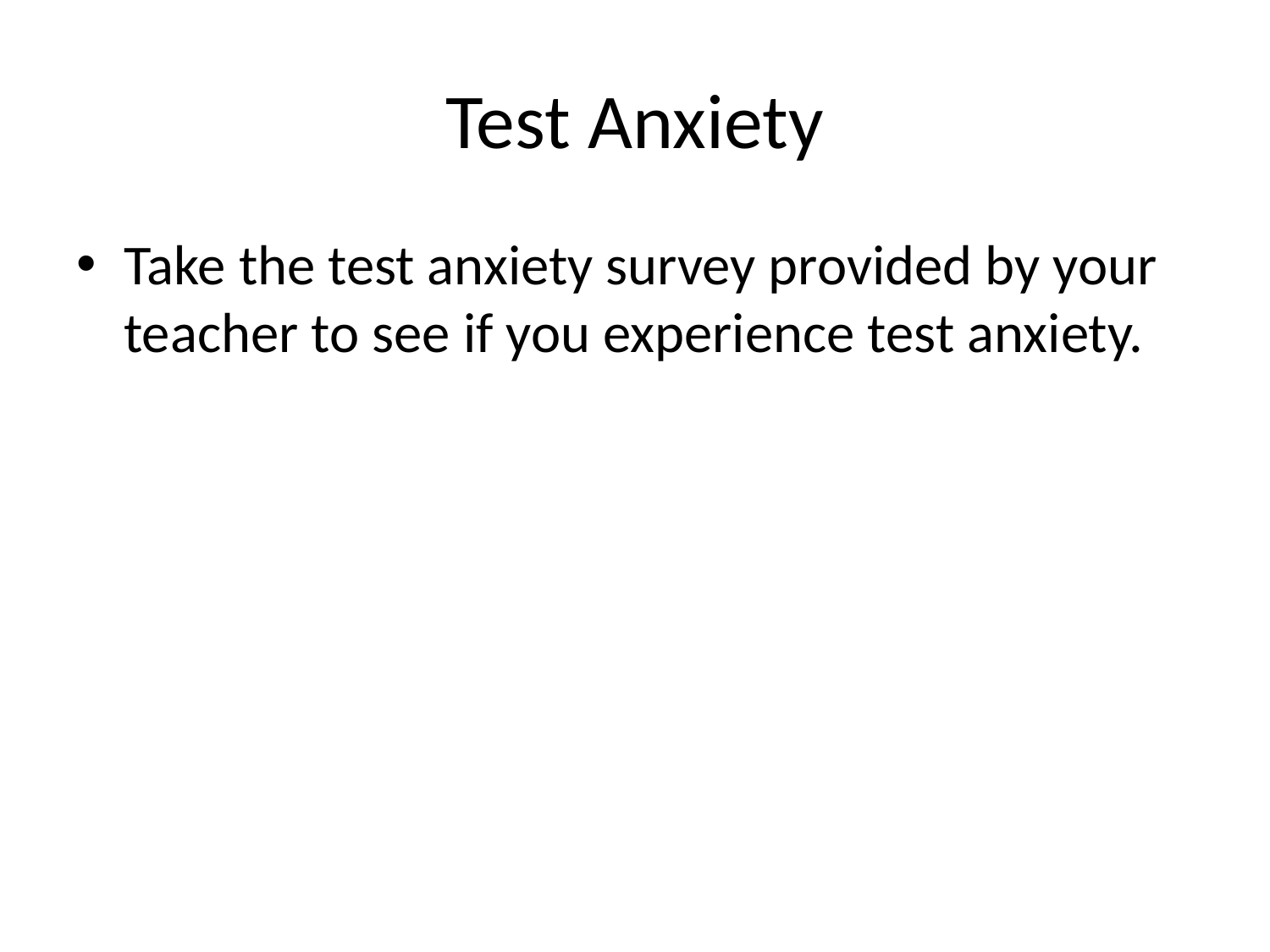

# Test Anxiety
Take the test anxiety survey provided by your teacher to see if you experience test anxiety.